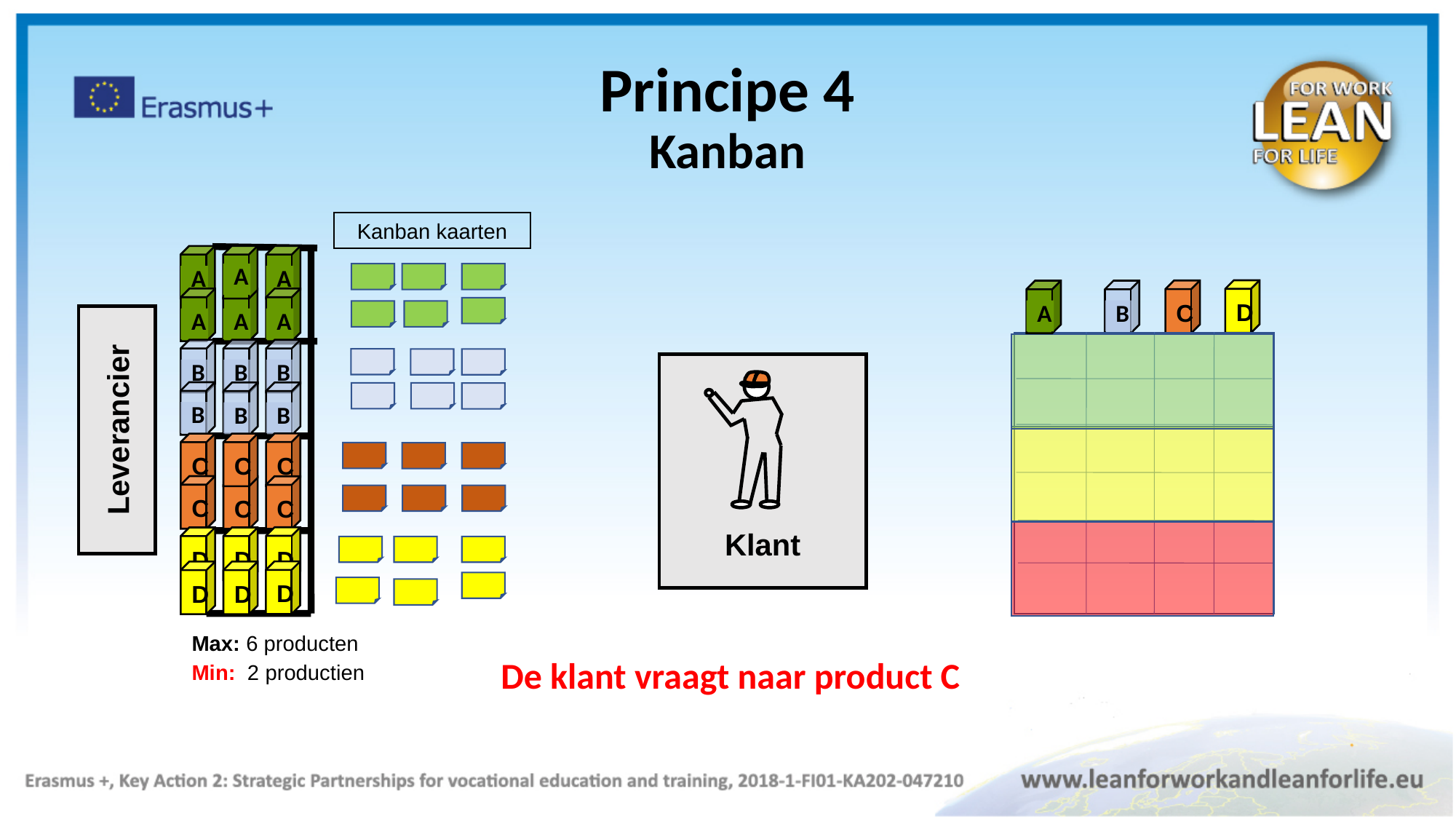

Principe 4
Kanban
Kanban kaarten

A

A

A

D

C

A

B

A

A

A

B

B

B

Klant

B

B

B

Leverancier

C

C

C

C

C

C

D

D

D

D

D

D

Max: 6 producten
Min:  2 productien
De klant vraagt naar product C